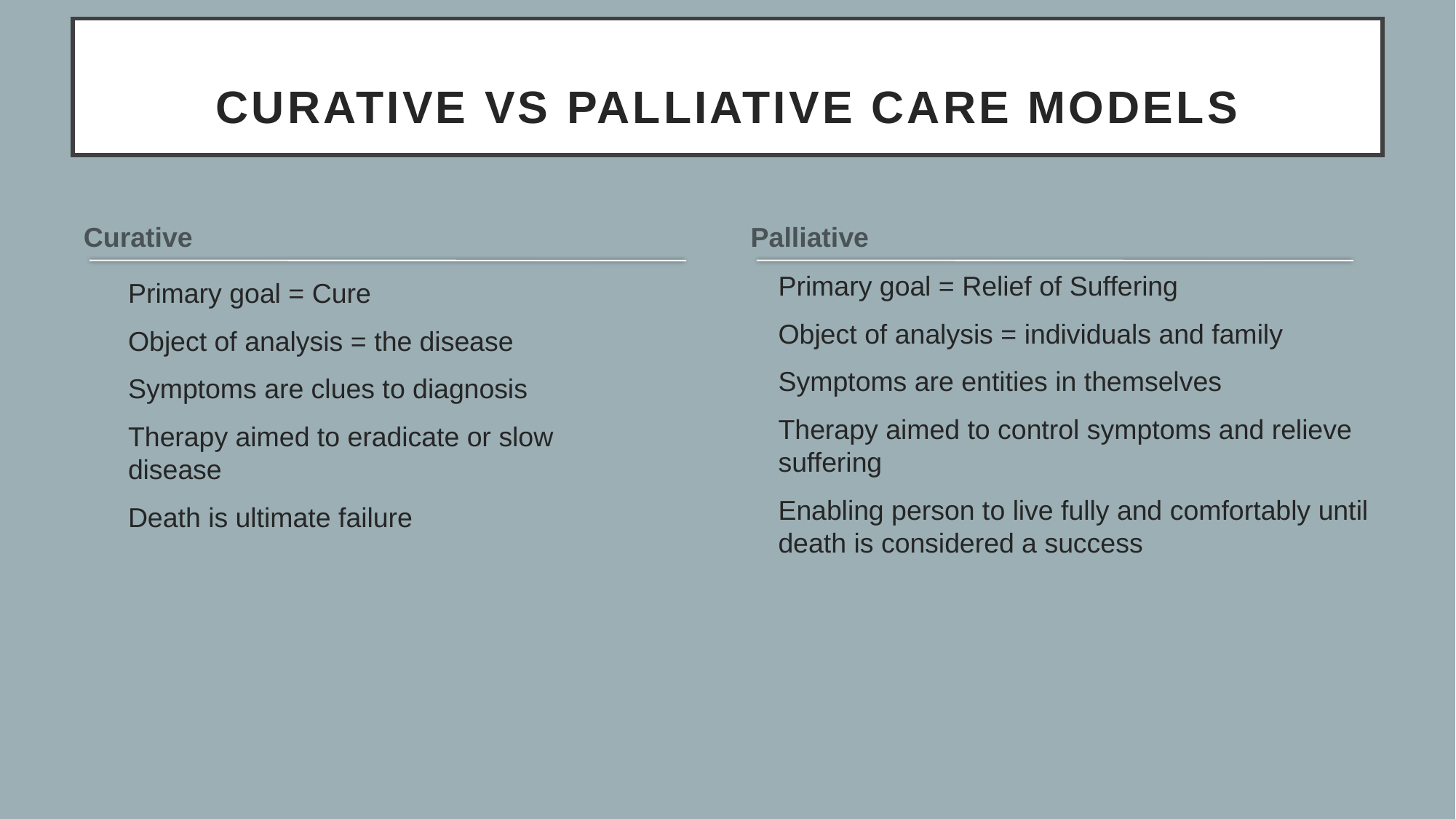

# Curative vs Palliative Care Models
Curative
Palliative
Primary goal = Relief of Suffering
Object of analysis = individuals and family
Symptoms are entities in themselves
Therapy aimed to control symptoms and relieve suffering
Enabling person to live fully and comfortably until death is considered a success
Primary goal = Cure
Object of analysis = the disease
Symptoms are clues to diagnosis
Therapy aimed to eradicate or slow disease
Death is ultimate failure